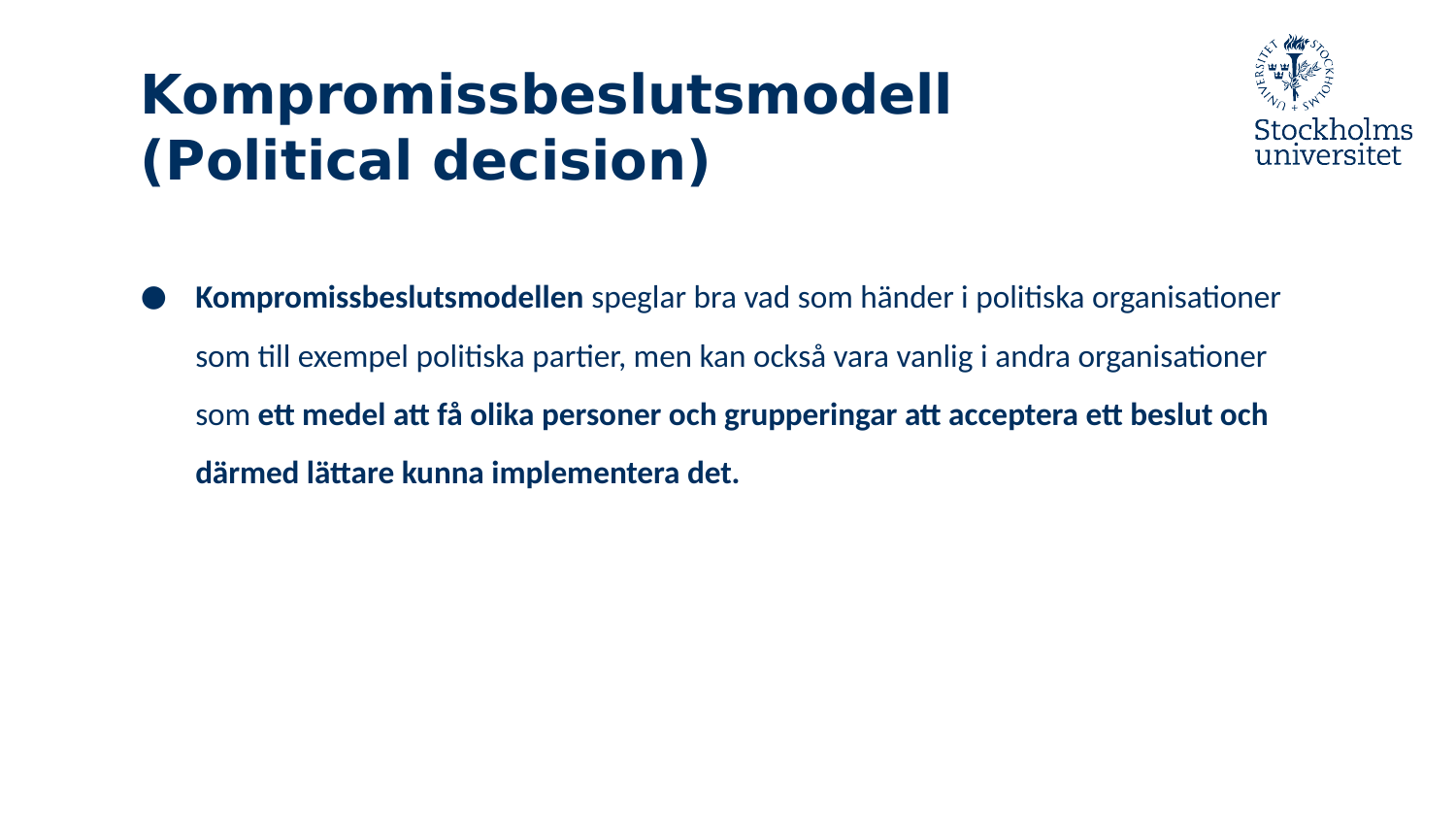

# Kompromissbeslutsmodell (Political decision)
Kompromissbeslutsmodellen speglar bra vad som händer i politiska organisationer som till exempel politiska partier, men kan också vara vanlig i andra organisationer som ett medel att få olika personer och grupperingar att acceptera ett beslut och därmed lättare kunna implementera det.